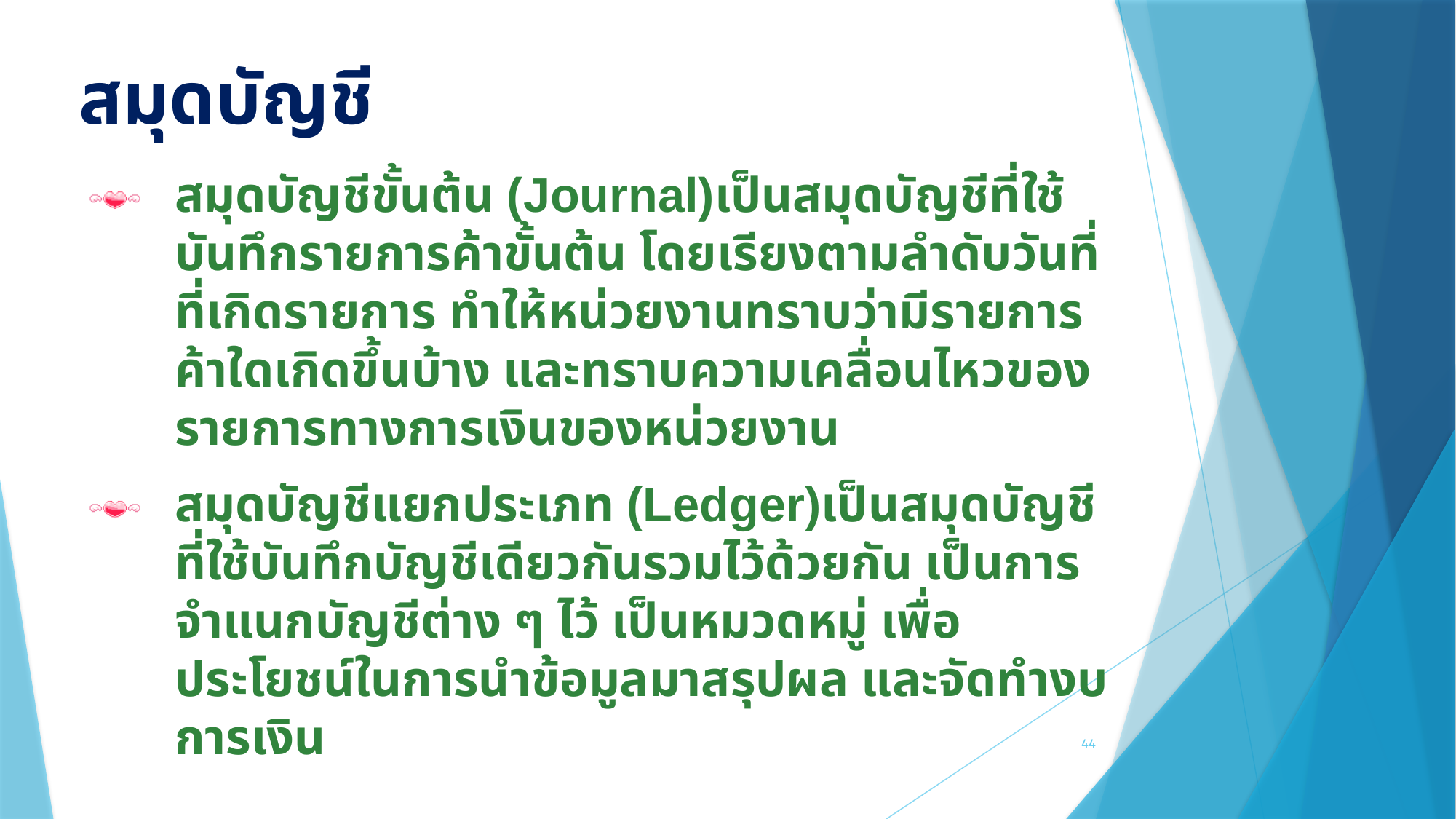

# สมุดบัญชี
สมุดบัญชีขั้นต้น (Journal)เป็นสมุดบัญชีที่ใช้บันทึกรายการค้าขั้นต้น โดยเรียงตามลำดับวันที่ที่เกิดรายการ ทำให้หน่วยงานทราบว่ามีรายการค้าใดเกิดขึ้นบ้าง และทราบความเคลื่อนไหวของรายการทางการเงินของหน่วยงาน
สมุดบัญชีแยกประเภท (Ledger)เป็นสมุดบัญชีที่ใช้บันทึกบัญชีเดียวกันรวมไว้ด้วยกัน เป็นการจำแนกบัญชีต่าง ๆ ไว้ เป็นหมวดหมู่ เพื่อประโยชน์ในการนำข้อมูลมาสรุปผล และจัดทำงบการเงิน
44